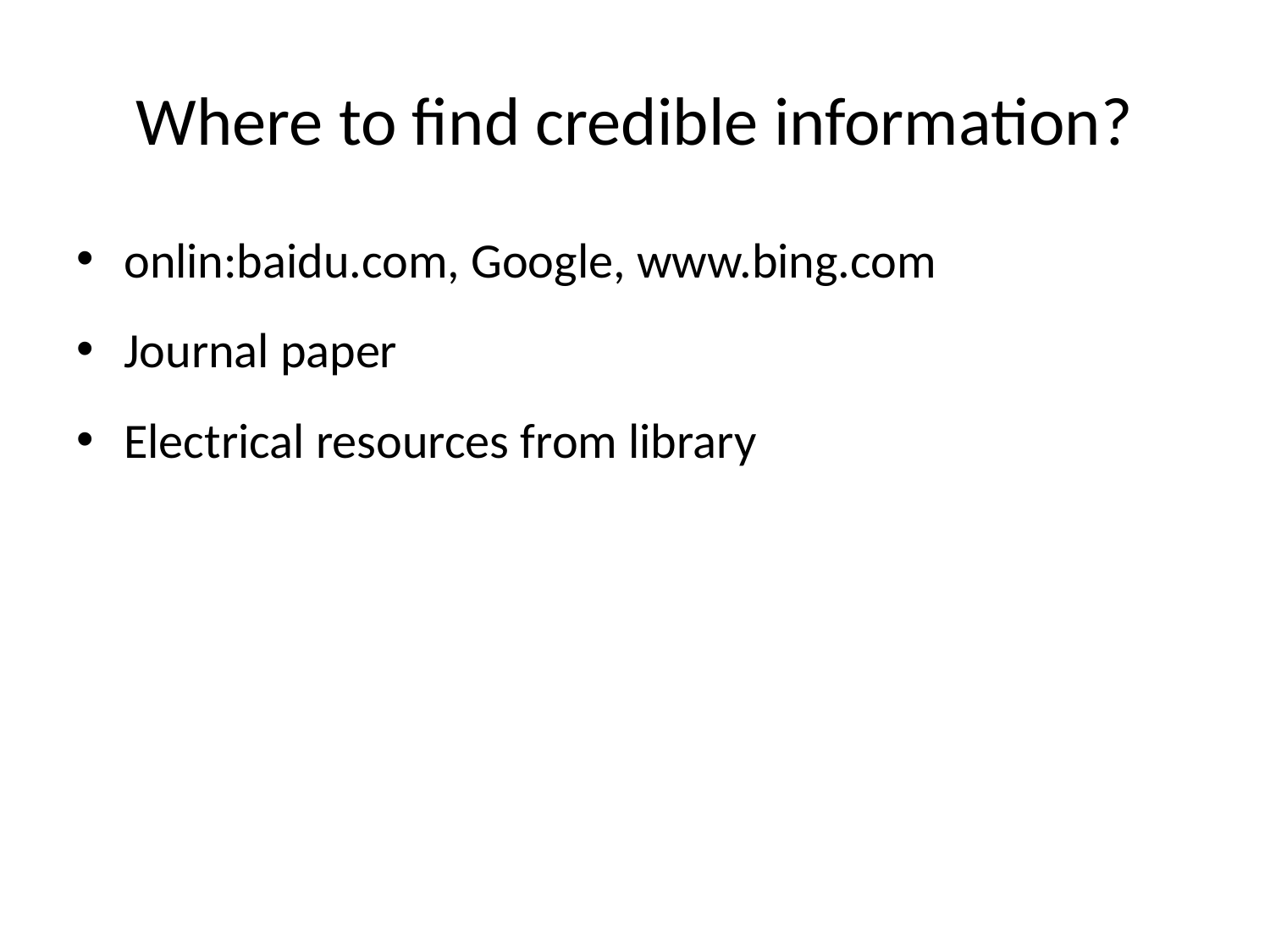

# Where to find credible information?
onlin:baidu.com, Google, www.bing.com
Journal paper
Electrical resources from library